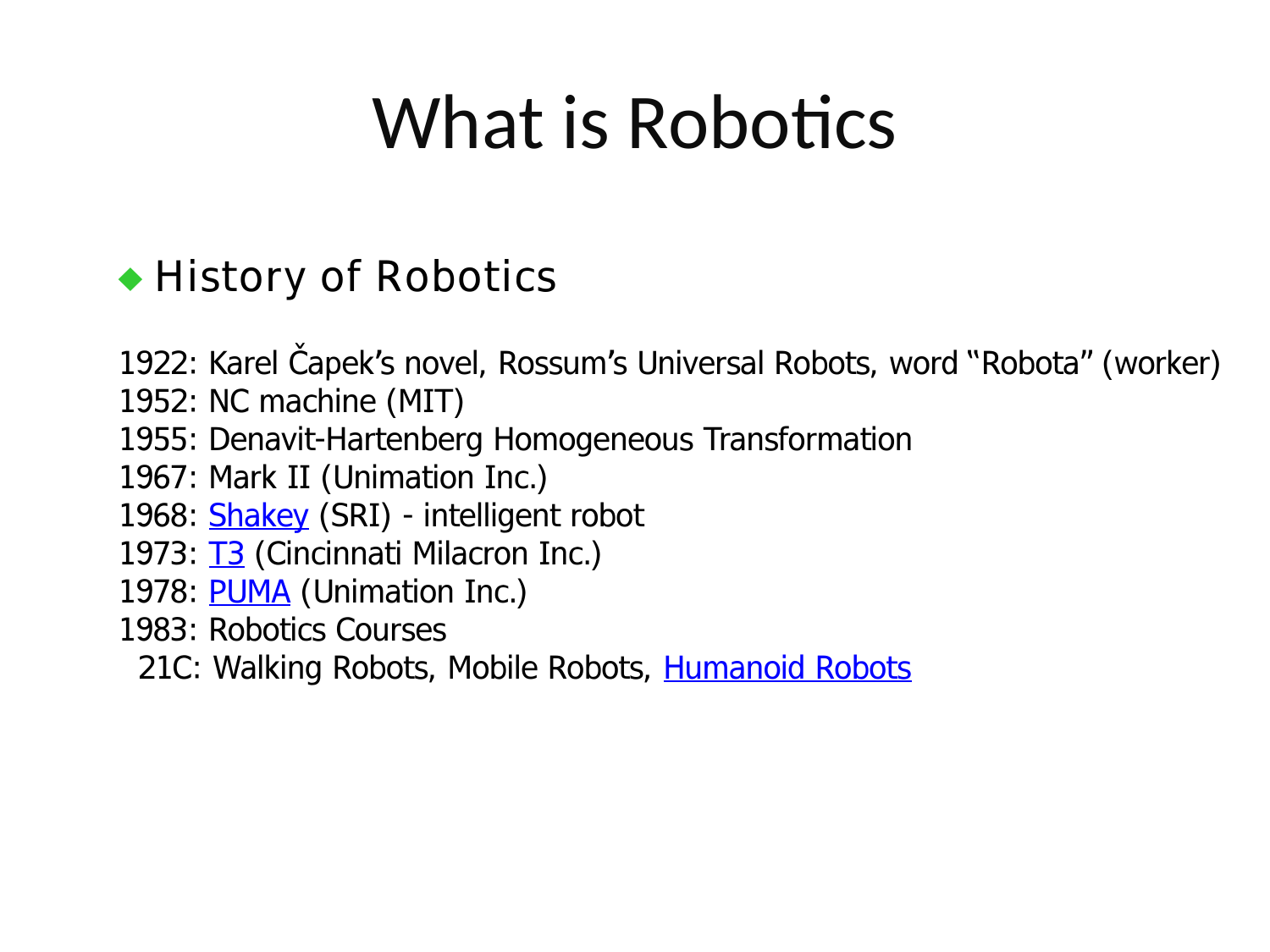

# What is Robotics
♦ History of Robotics

1922: Karel Čapek’s novel, Rossum’s Universal Robots, word “Robota” (worker)
1952: NC machine (MIT)
1955: Denavit-Hartenberg Homogeneous Transformation
1967: Mark II (Unimation Inc.)
1968: Shakey (SRI) - intelligent robot
1973: T3 (Cincinnati Milacron Inc.)
1978: PUMA (Unimation Inc.)
1983: Robotics Courses
  21C: Walking Robots, Mobile Robots, Humanoid Robots